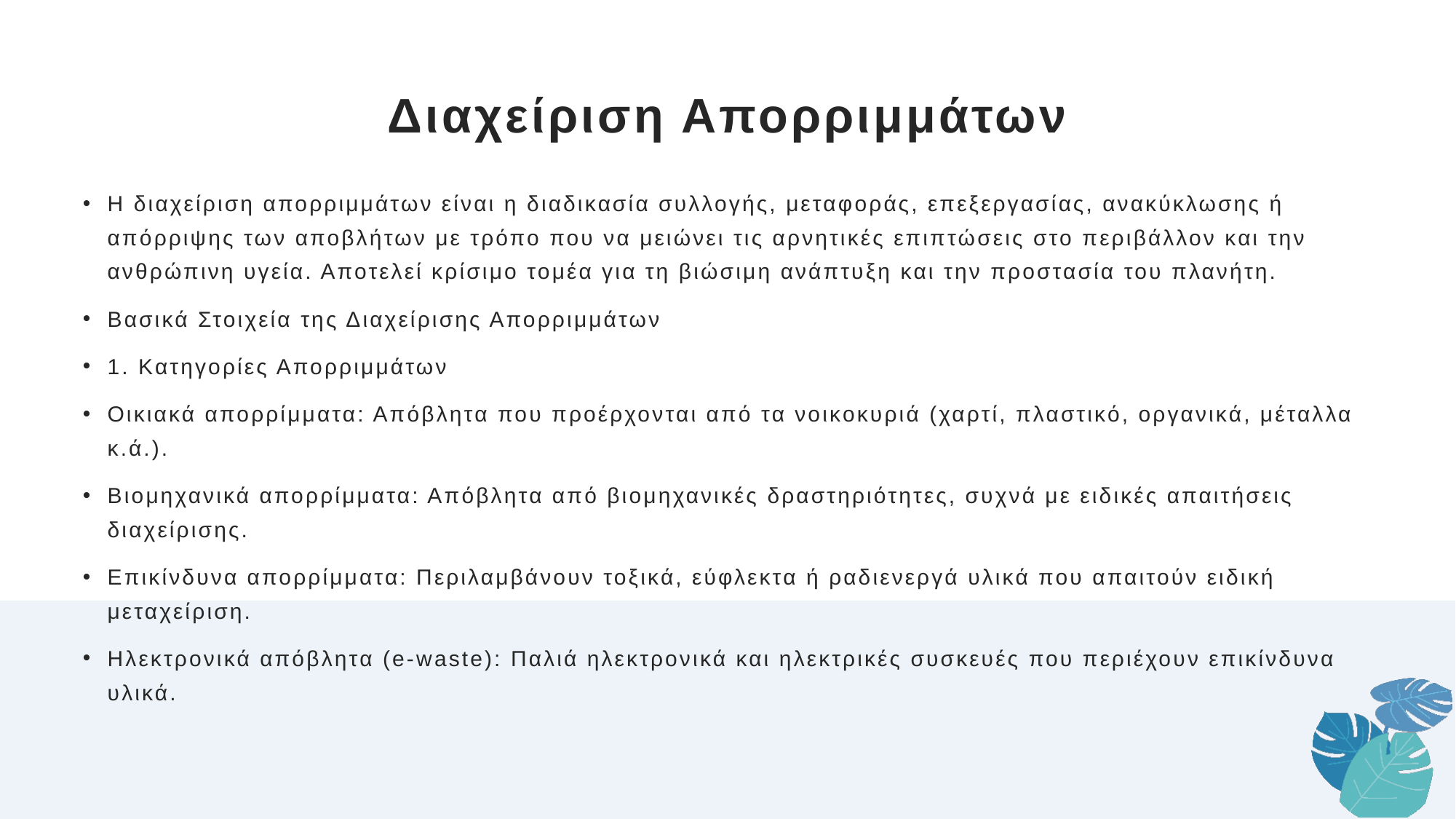

# Διαχείριση Απορριμμάτων
Η διαχείριση απορριμμάτων είναι η διαδικασία συλλογής, μεταφοράς, επεξεργασίας, ανακύκλωσης ή απόρριψης των αποβλήτων με τρόπο που να μειώνει τις αρνητικές επιπτώσεις στο περιβάλλον και την ανθρώπινη υγεία. Αποτελεί κρίσιμο τομέα για τη βιώσιμη ανάπτυξη και την προστασία του πλανήτη.
Βασικά Στοιχεία της Διαχείρισης Απορριμμάτων
1. Κατηγορίες Απορριμμάτων
Οικιακά απορρίμματα: Απόβλητα που προέρχονται από τα νοικοκυριά (χαρτί, πλαστικό, οργανικά, μέταλλα κ.ά.).
Βιομηχανικά απορρίμματα: Απόβλητα από βιομηχανικές δραστηριότητες, συχνά με ειδικές απαιτήσεις διαχείρισης.
Επικίνδυνα απορρίμματα: Περιλαμβάνουν τοξικά, εύφλεκτα ή ραδιενεργά υλικά που απαιτούν ειδική μεταχείριση.
Ηλεκτρονικά απόβλητα (e-waste): Παλιά ηλεκτρονικά και ηλεκτρικές συσκευές που περιέχουν επικίνδυνα υλικά.